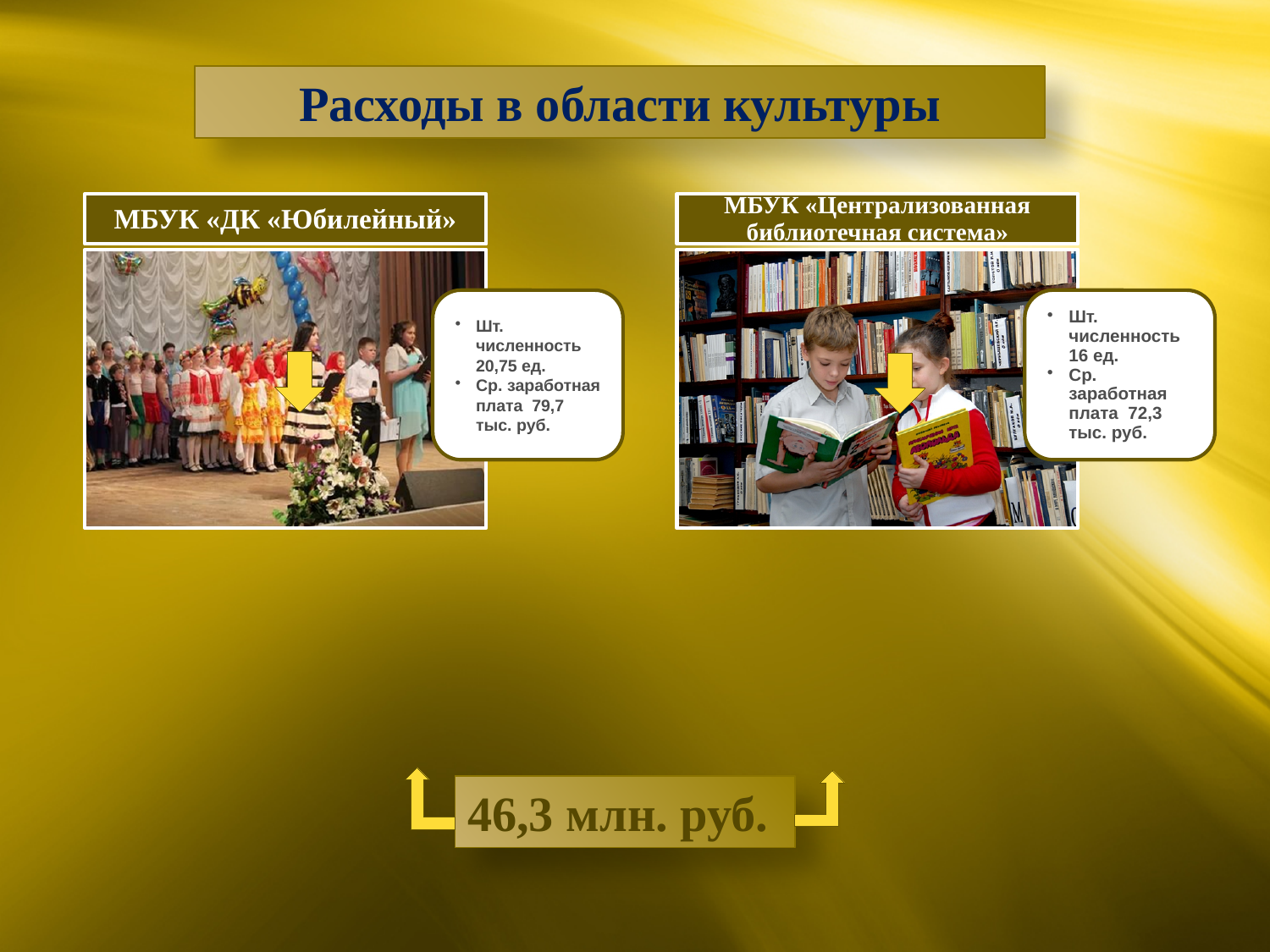

Расходы в области культуры
Шт. численность 16 ед.
МБУК «Централизованная библиотечная система»
МБУК «ДК «Юбилейный»
Ср. заработная плата  72,3 тыс. руб.
Ср. заработная плата  79,7 тыс. руб.
Шт. численность 20,75 ед.

46,3 млн. руб.